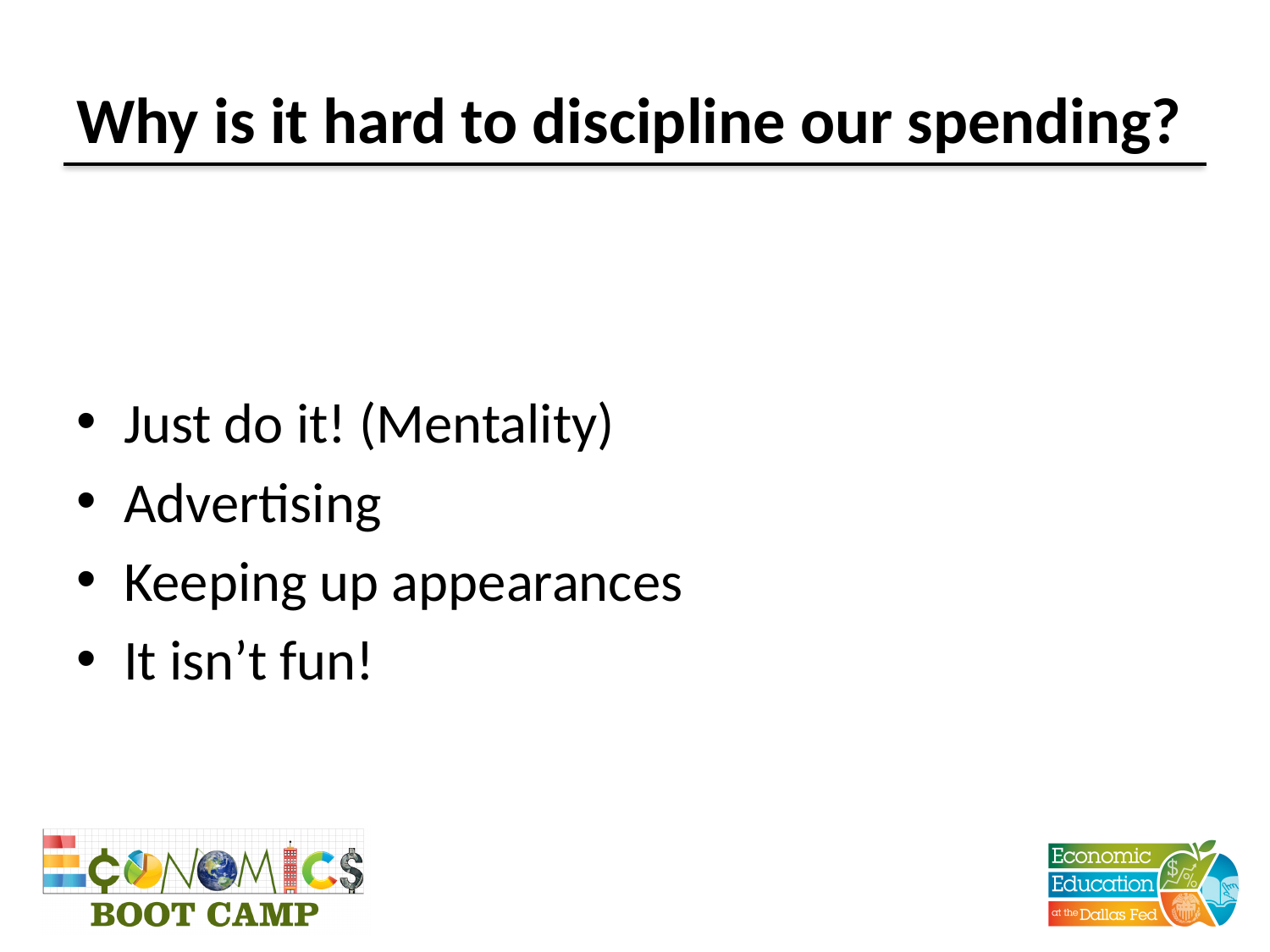

# Why is it hard to discipline our spending?

Just do it! (Mentality)
Advertising
Keeping up appearances
It isn’t fun!